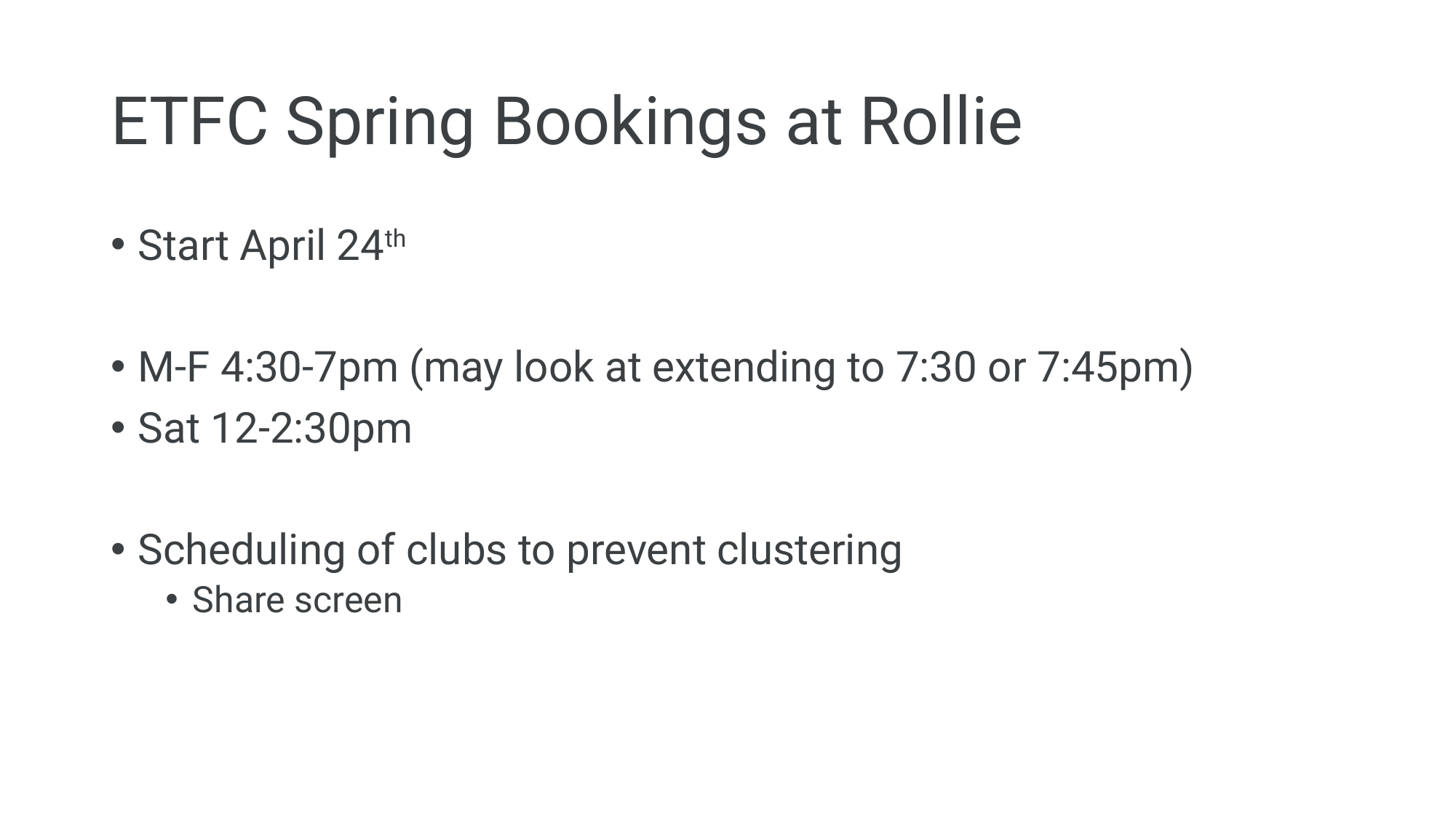

# ETFC Spring Bookings at Rollie
Start April 24th

M-F 4:30-7pm (may look at extending to 7:30 or 7:45pm)
Sat 12-2:30pm

Scheduling of clubs to prevent clustering
Share screen